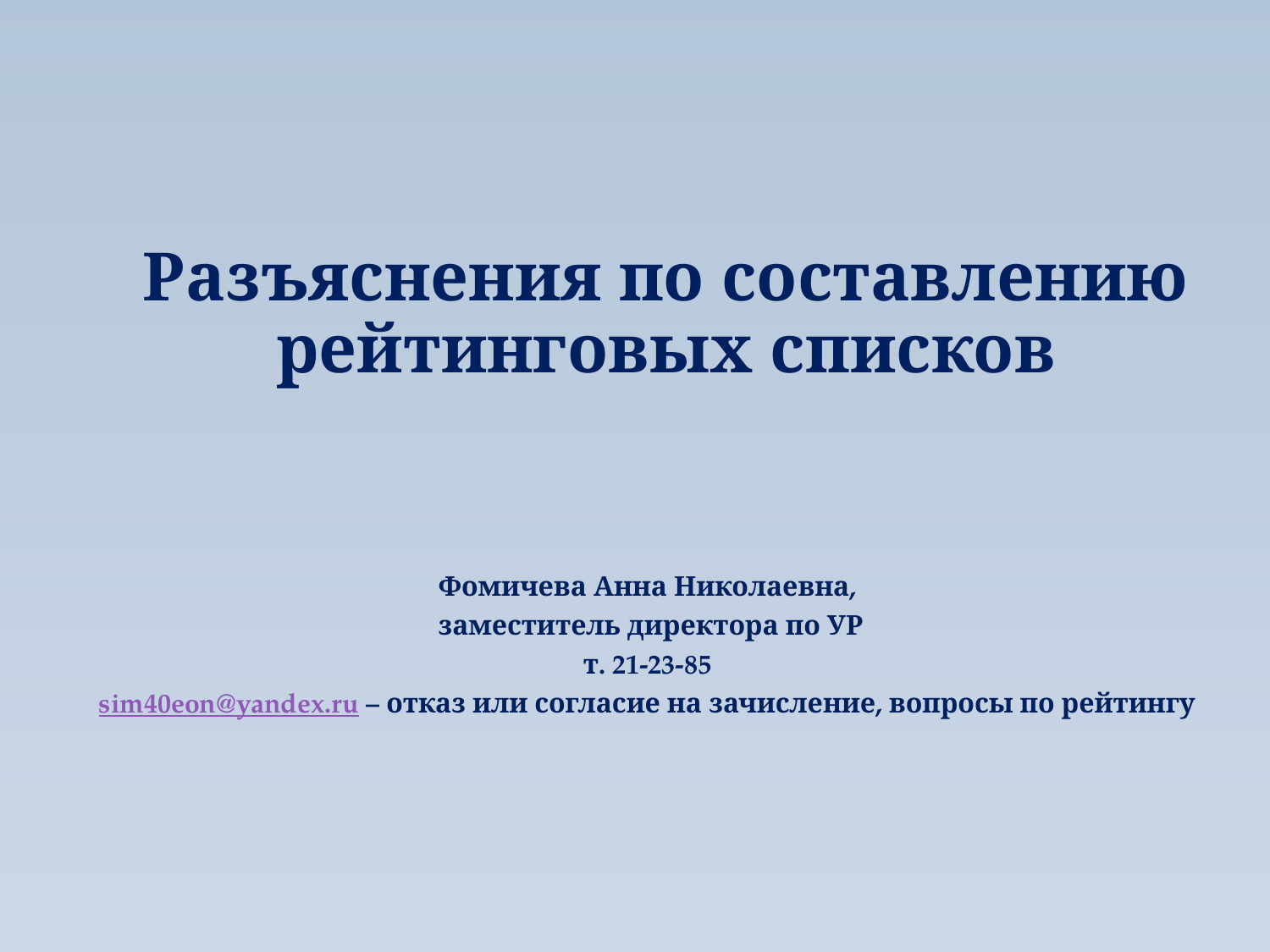

# Разъяснения по составлению рейтинговых списков
Фомичева Анна Николаевна,
 заместитель директора по УР
т. 21-23-85
sim40eon@yandex.ru – отказ или согласие на зачисление, вопросы по рейтингу